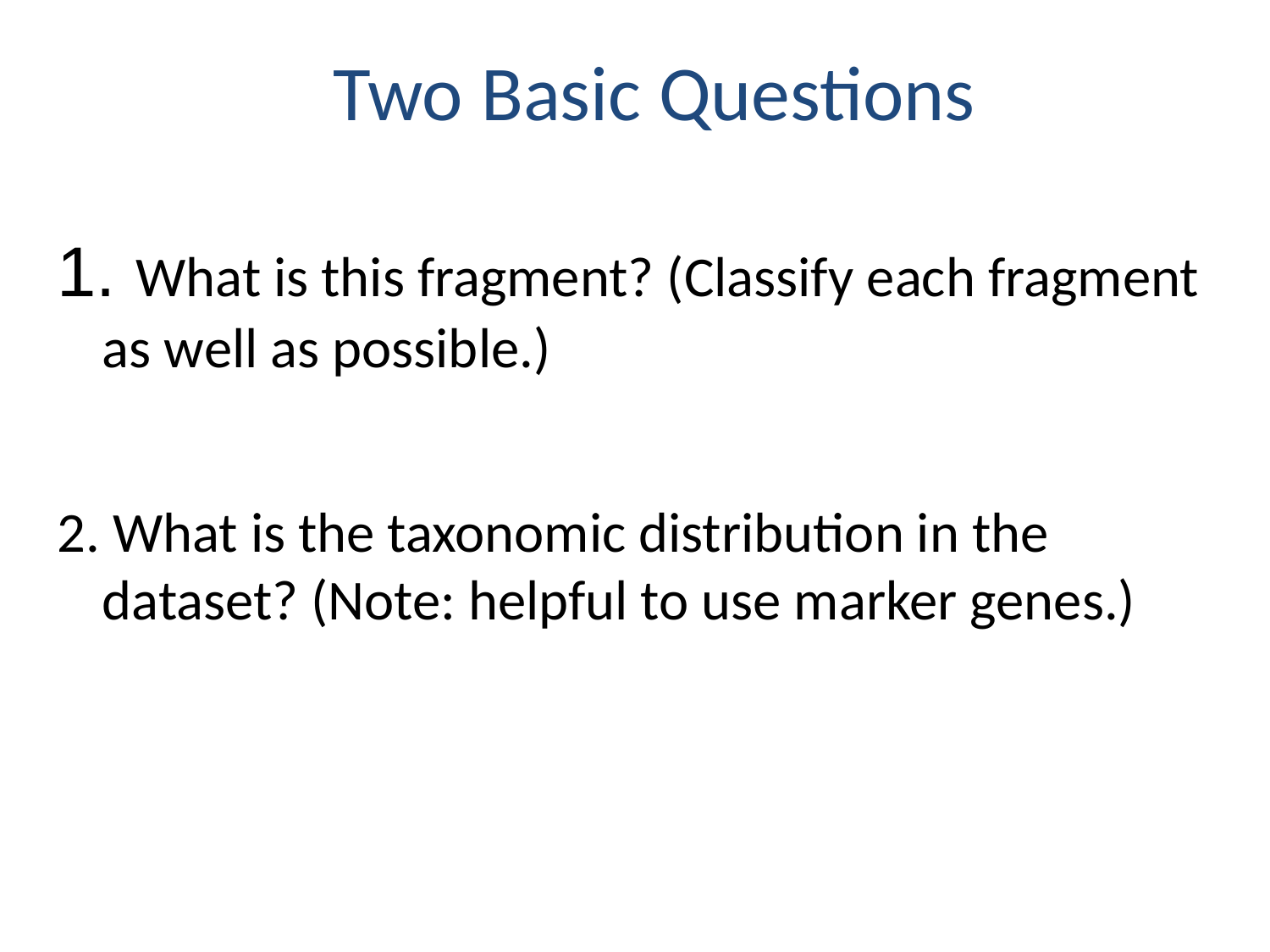

Two Basic Questions
1. What is this fragment? (Classify each fragment as well as possible.)

2. What is the taxonomic distribution in the dataset? (Note: helpful to use marker genes.)